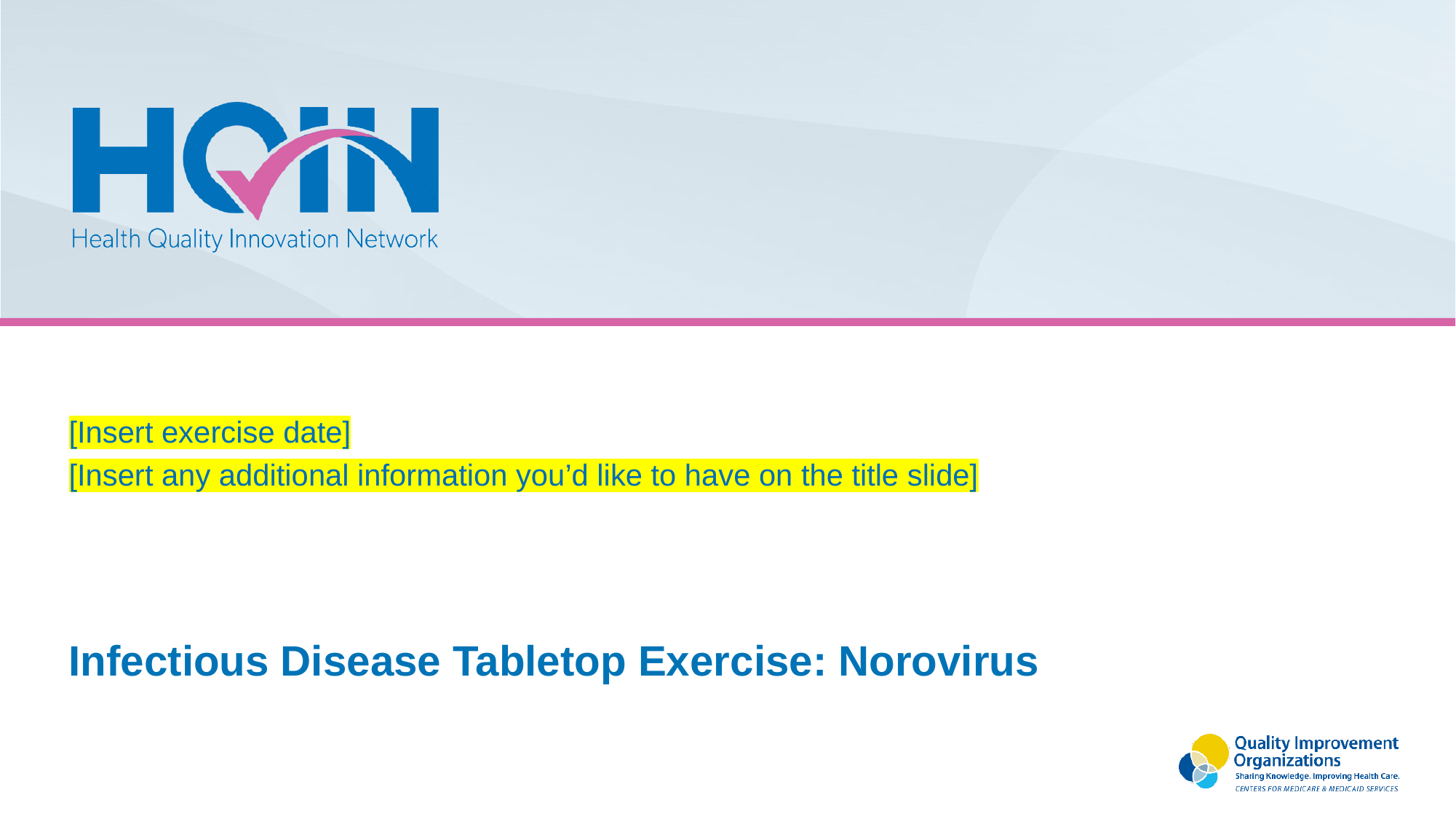

[Insert exercise date]
[Insert any additional information you’d like to have on the title slide]
Infectious Disease Tabletop Exercise: Norovirus